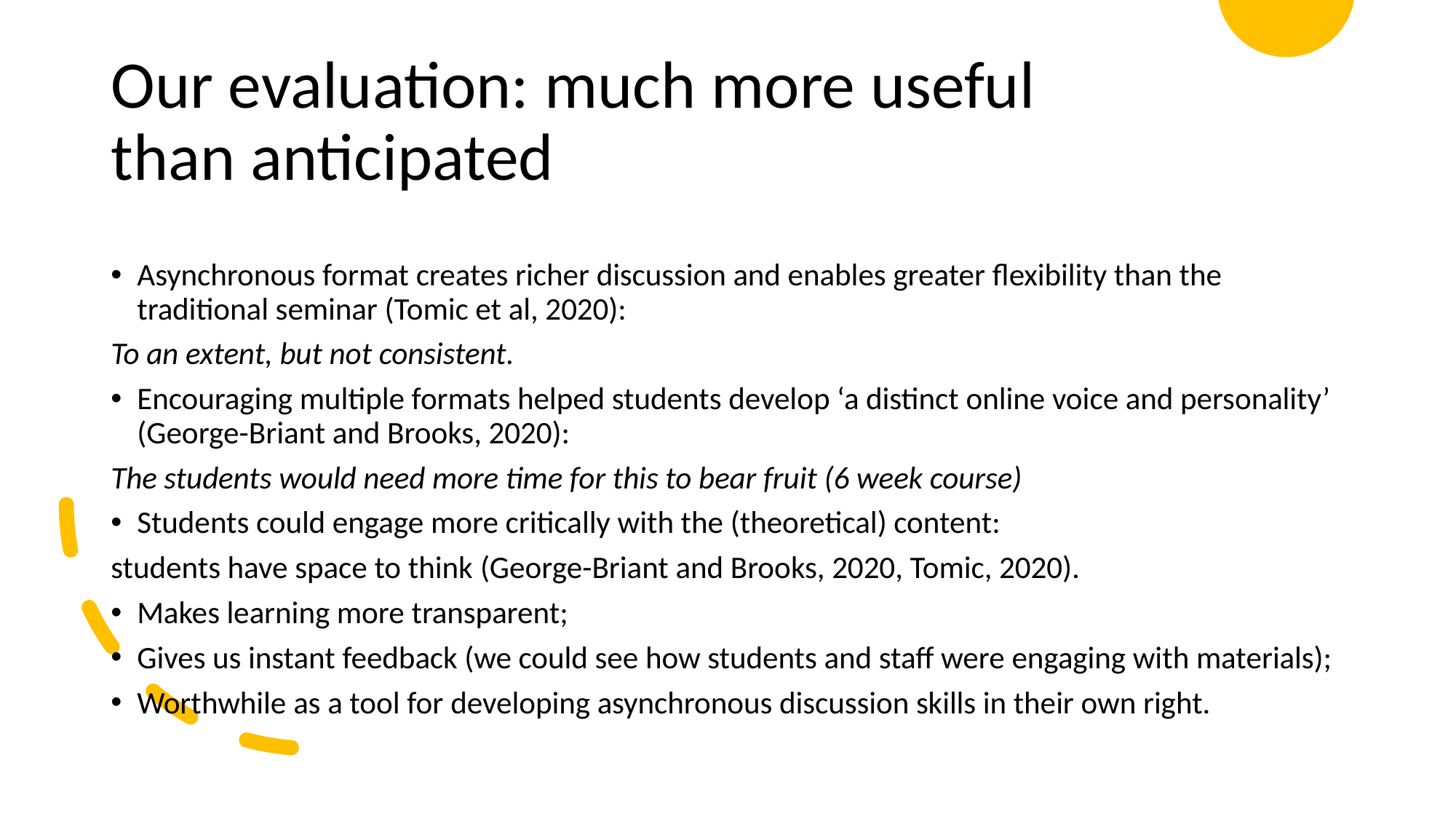

# Our evaluation: much more useful than anticipated

Asynchronous format creates richer discussion and enables greater flexibility than the traditional seminar (Tomic et al, 2020):
To an extent, but not consistent.
Encouraging multiple formats helped students develop ‘a distinct online voice and personality’ (George-Briant and Brooks, 2020):
The students would need more time for this to bear fruit (6 week course)
Students could engage more critically with the (theoretical) content:
students have space to think (George-Briant and Brooks, 2020, Tomic, 2020).
Makes learning more transparent;
Gives us instant feedback (we could see how students and staff were engaging with materials);
Worthwhile as a tool for developing asynchronous discussion skills in their own right.